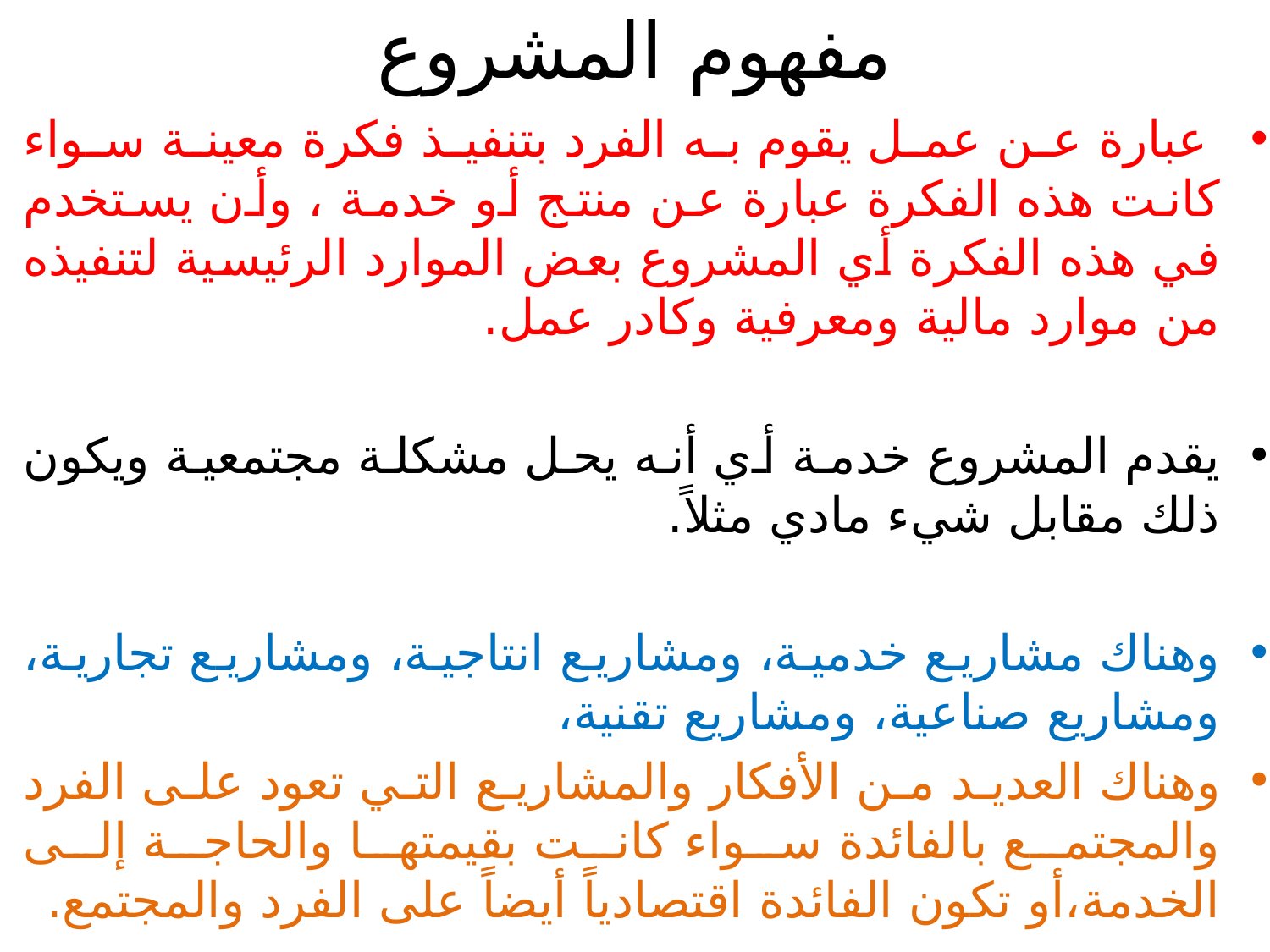

# مفهوم المشروع
 عبارة عن عمل يقوم به الفرد بتنفيذ فكرة معينة سواء كانت هذه الفكرة عبارة عن منتج أو خدمة ، وأن يستخدم في هذه الفكرة أي المشروع بعض الموارد الرئيسية لتنفيذه من موارد مالية ومعرفية وكادر عمل.

يقدم المشروع خدمة أي أنه يحل مشكلة مجتمعية ويكون ذلك مقابل شيء مادي مثلاً.

وهناك مشاريع خدمية، ومشاريع انتاجية، ومشاريع تجارية، ومشاريع صناعية، ومشاريع تقنية،
وهناك العديد من الأفكار والمشاريع التي تعود على الفرد والمجتمع بالفائدة سواء كانت بقيمتها والحاجة إلى الخدمة،أو تكون الفائدة اقتصادياً أيضاً على الفرد والمجتمع.